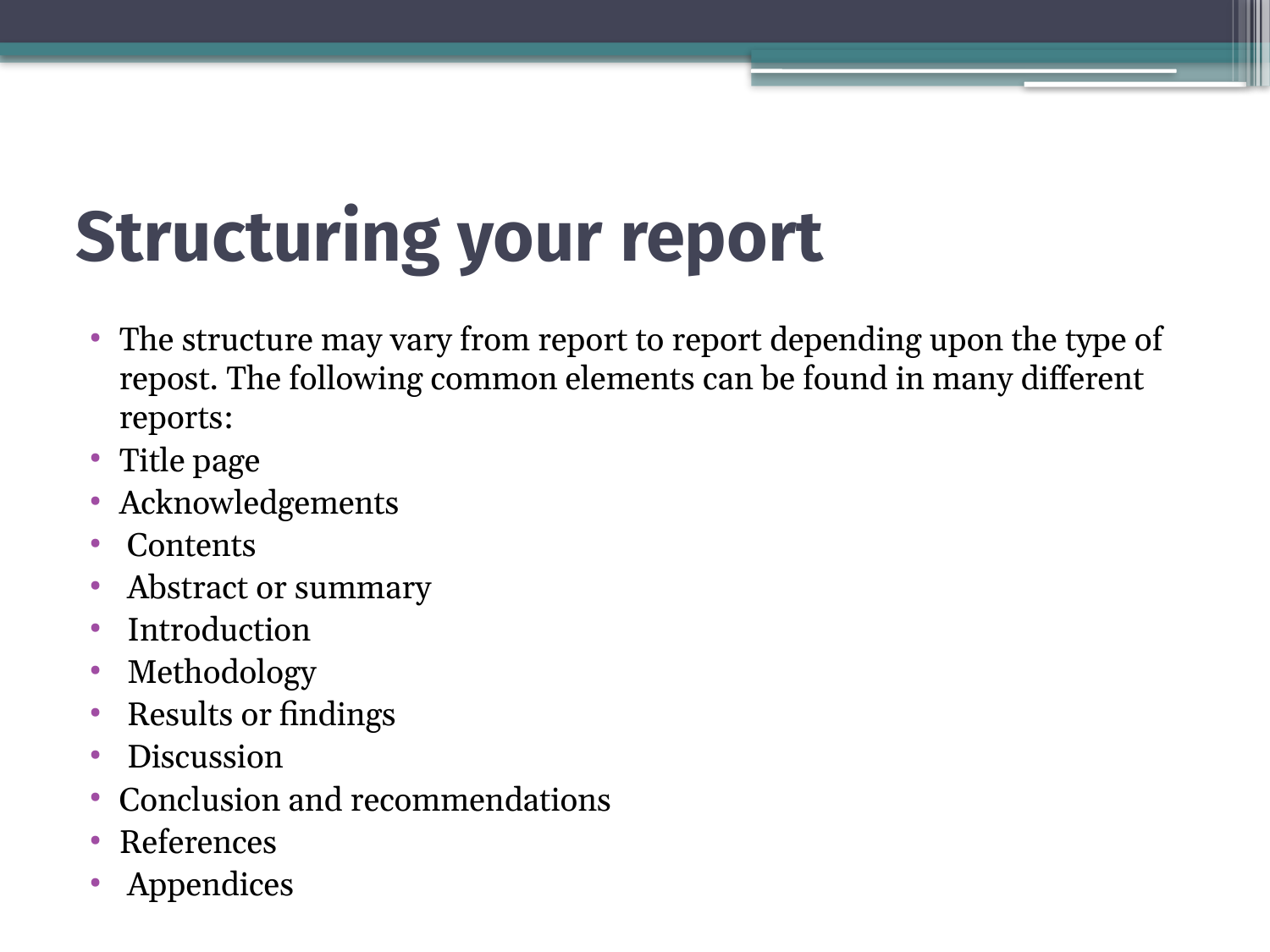

# Structuring your report
The structure may vary from report to report depending upon the type of repost. The following common elements can be found in many different reports:
Title page
Acknowledgements
 Contents
 Abstract or summary
 Introduction
 Methodology
 Results or findings
 Discussion
Conclusion and recommendations
References
 Appendices